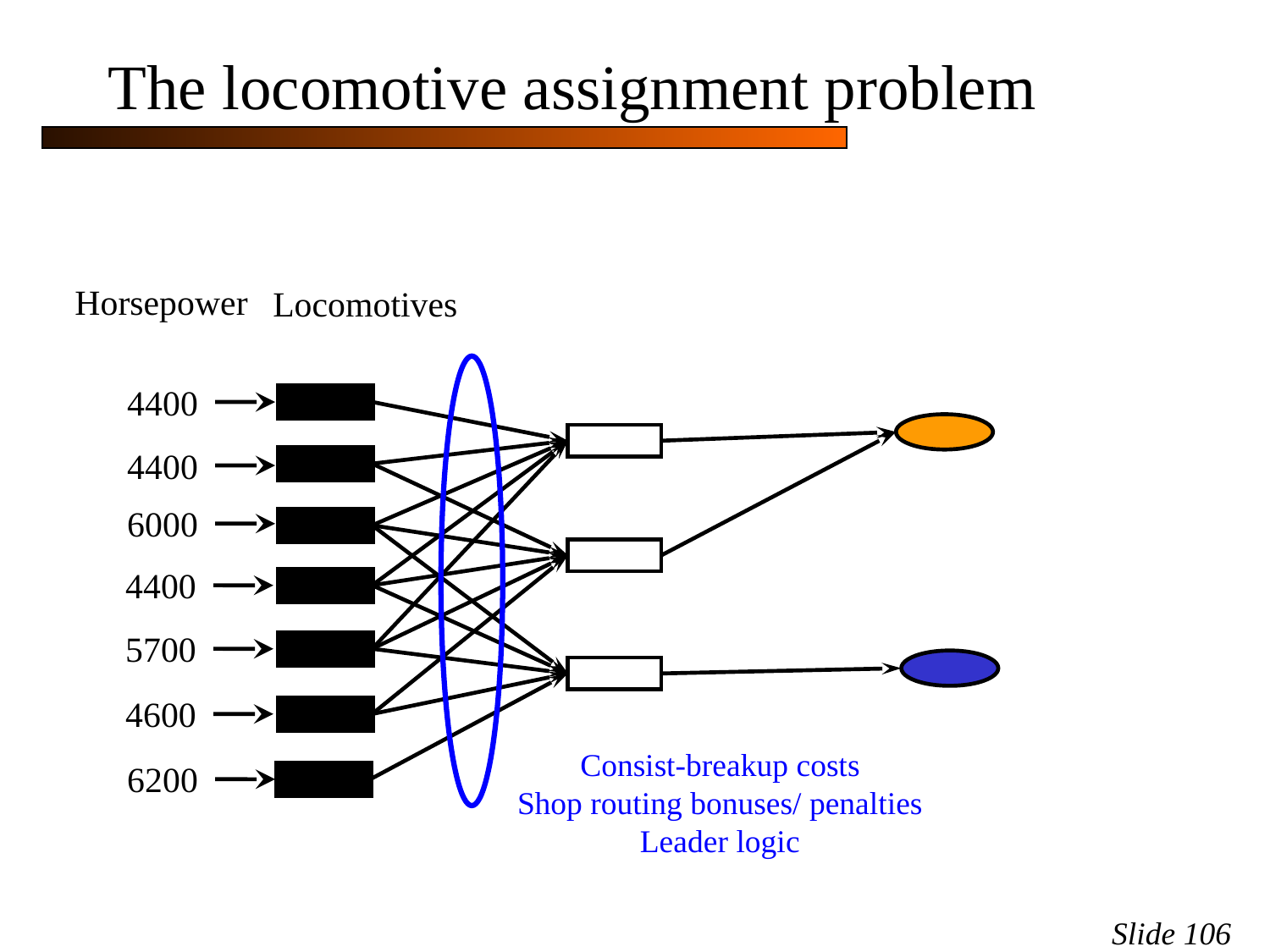

# The locomotive assignment problem
Horsepower
Locomotives

4400

4400

6000

4400

5700

4600

Consist-breakup costs
Shop routing bonuses/ penalties
Leader logic
6200

Slide 106